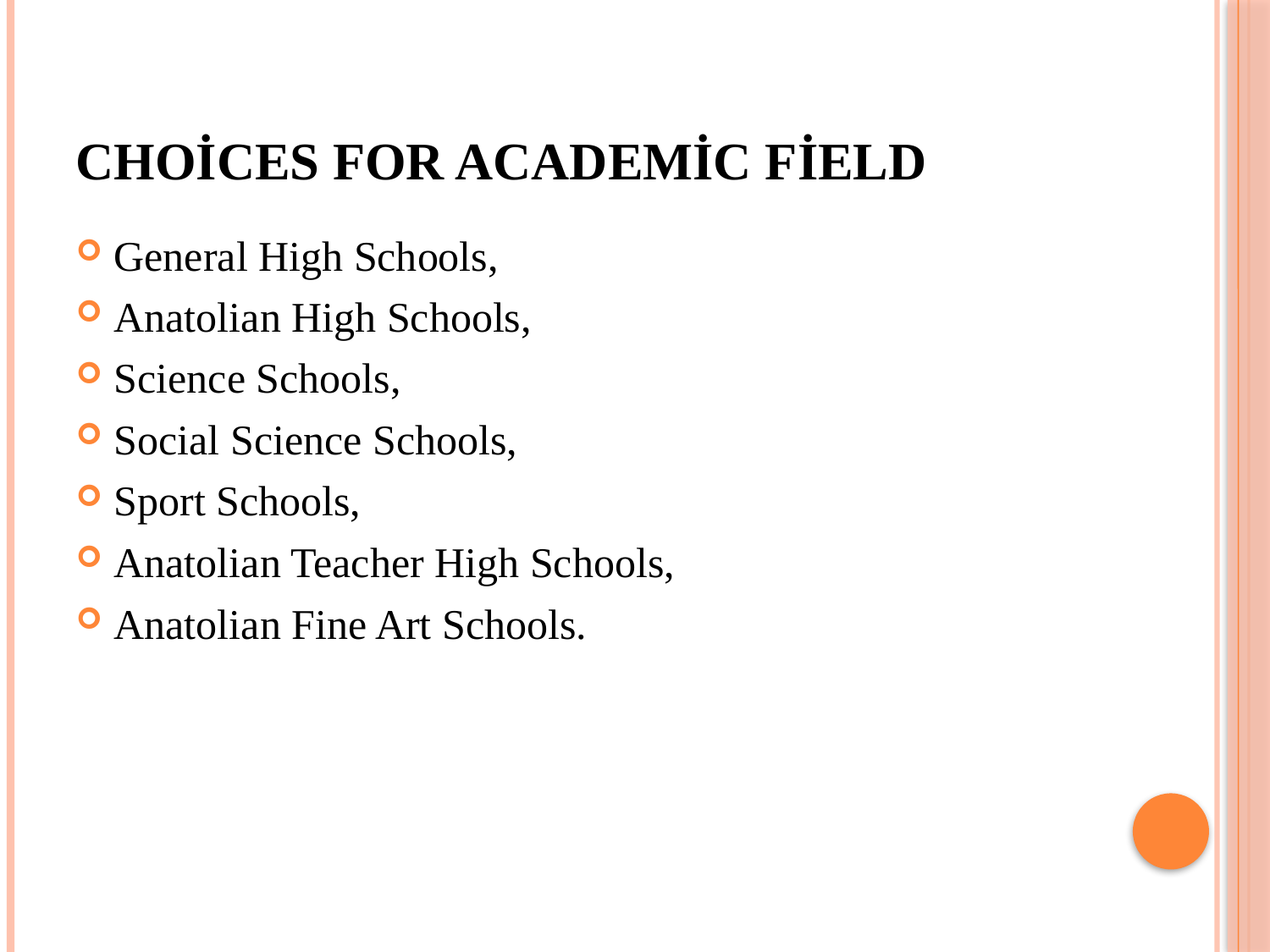

# Choices for academic field
General High Schools,
Anatolian High Schools,
Science Schools,
Social Science Schools,
Sport Schools,
Anatolian Teacher High Schools,
Anatolian Fine Art Schools.